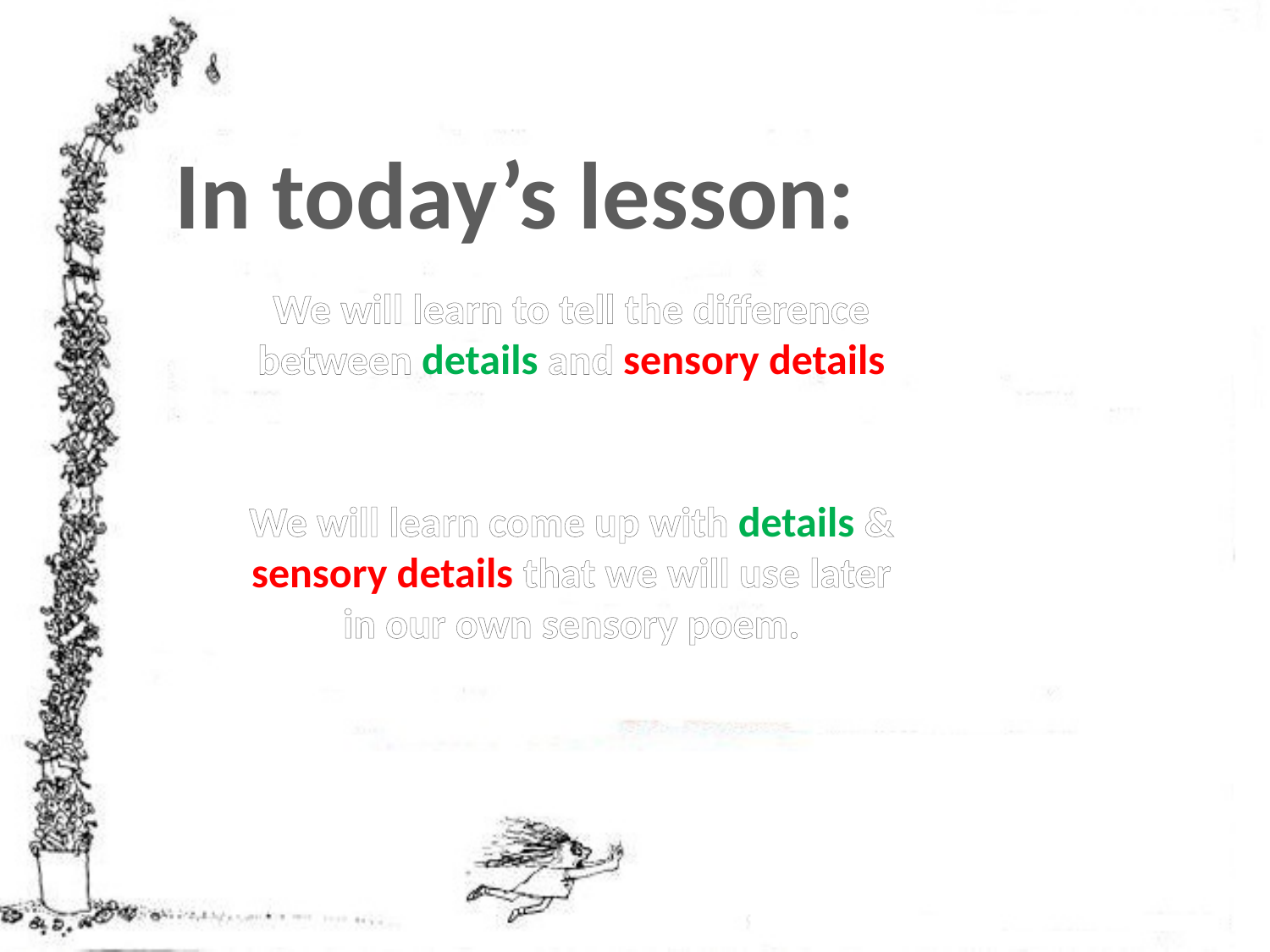

In today’s lesson:
We will learn to tell the difference between details and sensory details

We will learn come up with details & sensory details that we will use later in our own sensory poem.